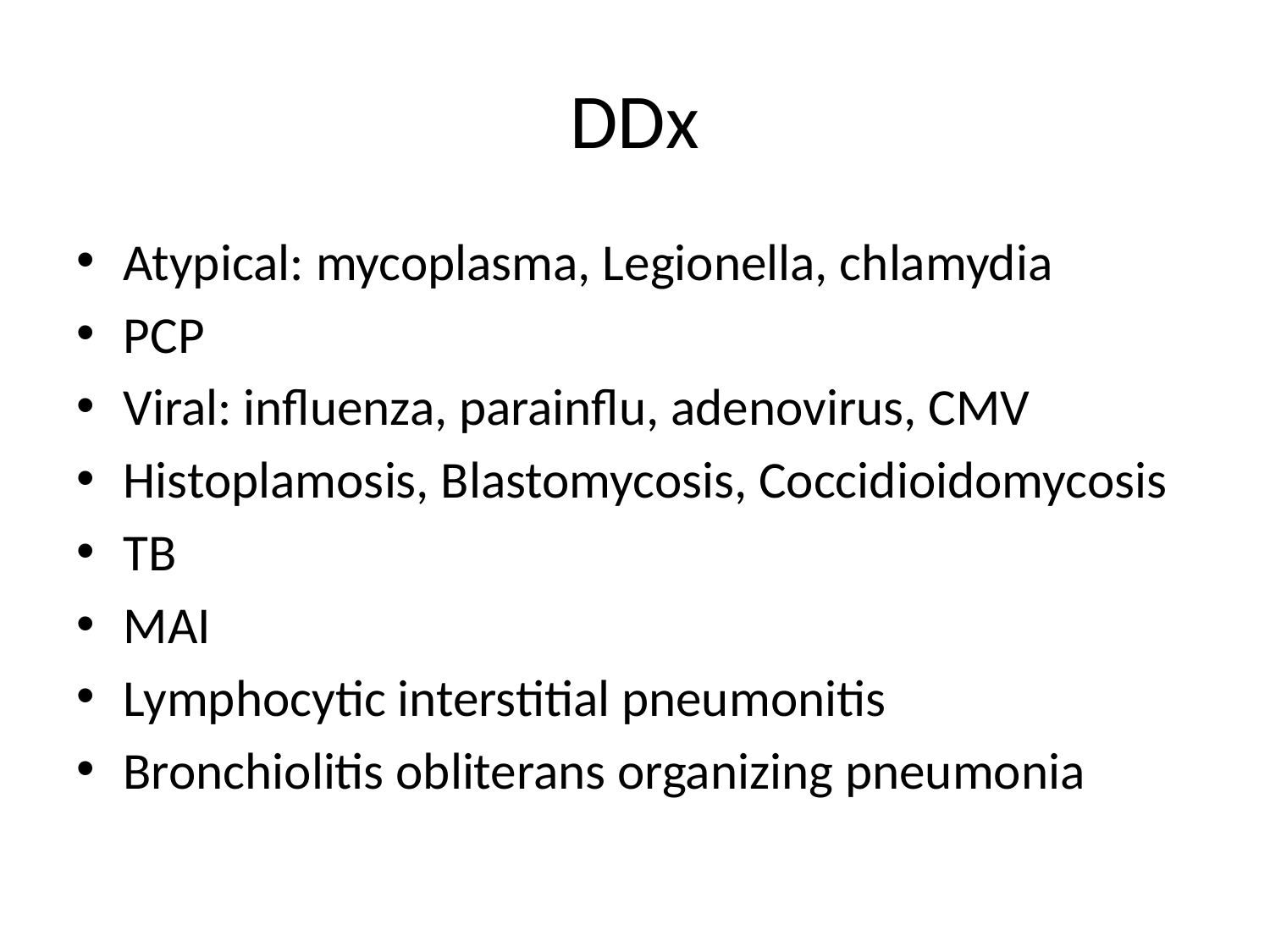

# DDx
Atypical: mycoplasma, Legionella, chlamydia
PCP
Viral: influenza, parainflu, adenovirus, CMV
Histoplamosis, Blastomycosis, Coccidioidomycosis
TB
MAI
Lymphocytic interstitial pneumonitis
Bronchiolitis obliterans organizing pneumonia